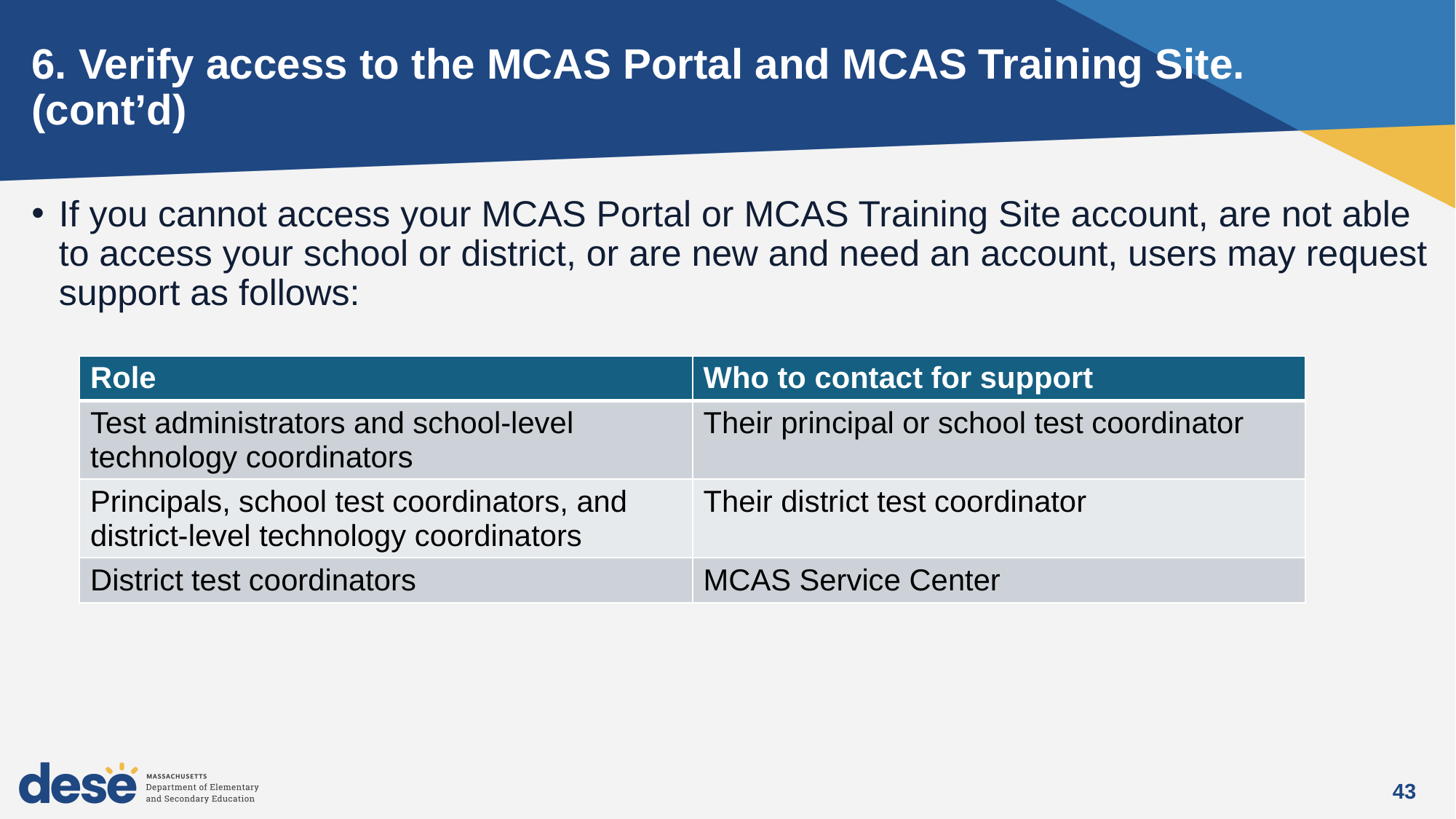

# 6. Verify access to the MCAS Portal and MCAS Training Site. (cont’d)
If you cannot access your MCAS Portal or MCAS Training Site account, are not able to access your school or district, or are new and need an account, users may request support as follows:

| Role | Who to contact for support |
| --- | --- |
| Test administrators and school-level technology coordinators | Their principal or school test coordinator |
| Principals, school test coordinators, and district-level technology coordinators | Their district test coordinator |
| District test coordinators | MCAS Service Center |
43